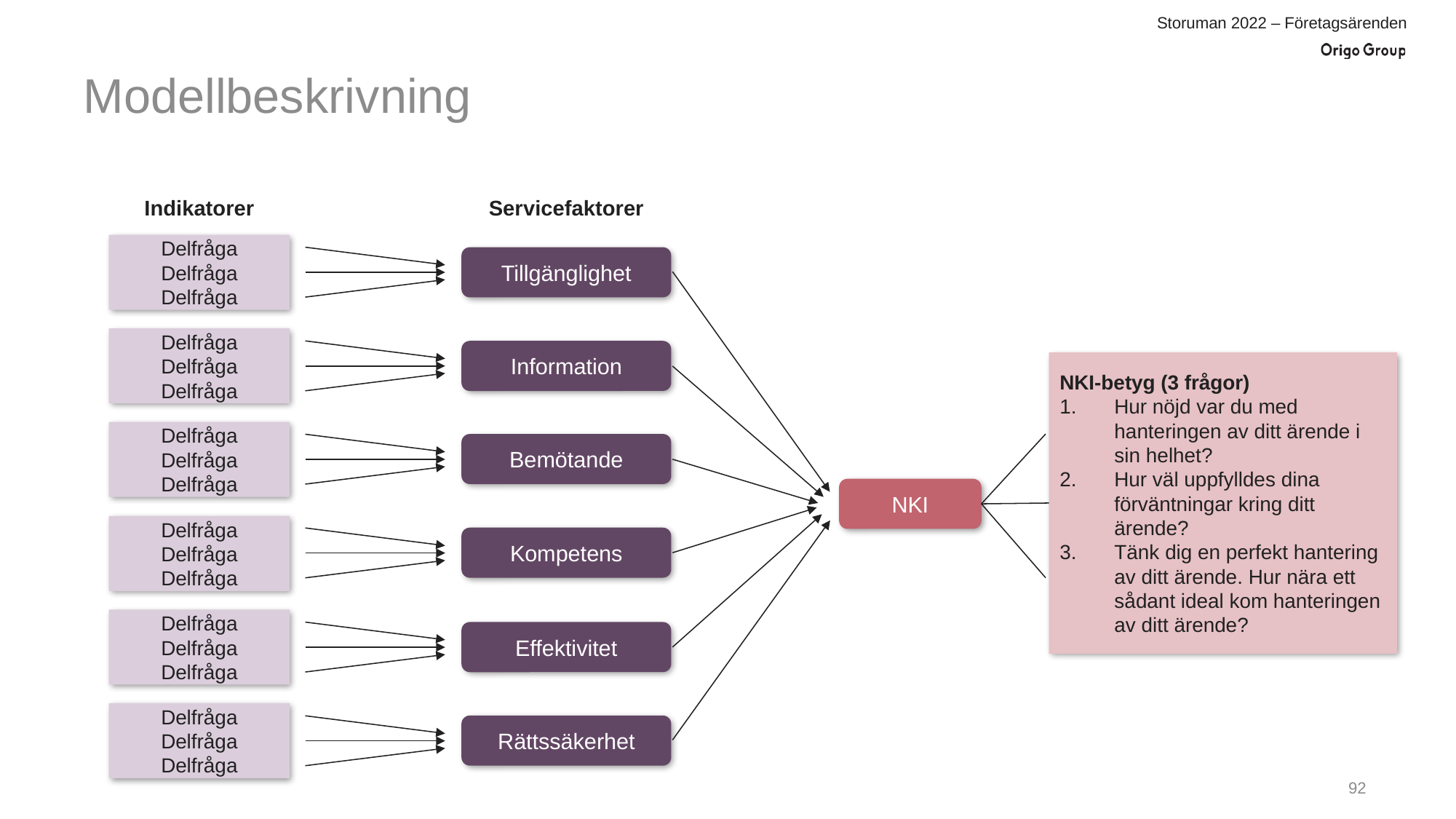

# Modellbeskrivning
Indikatorer
Servicefaktorer
Delfråga
Delfråga
Delfråga
Tillgänglighet
Delfråga
Delfråga
Delfråga
Information
NKI-betyg (3 frågor)
Hur nöjd var du med hanteringen av ditt ärende i sin helhet?
Hur väl uppfylldes dina förväntningar kring ditt ärende?
Tänk dig en perfekt hantering av ditt ärende. Hur nära ett sådant ideal kom hanteringen av ditt ärende?
Delfråga
Delfråga
Delfråga
Bemötande
NKI
Delfråga
Delfråga
Delfråga
Kompetens
Delfråga
Delfråga
Delfråga
Effektivitet
Delfråga
Delfråga
Delfråga
Rättssäkerhet
92